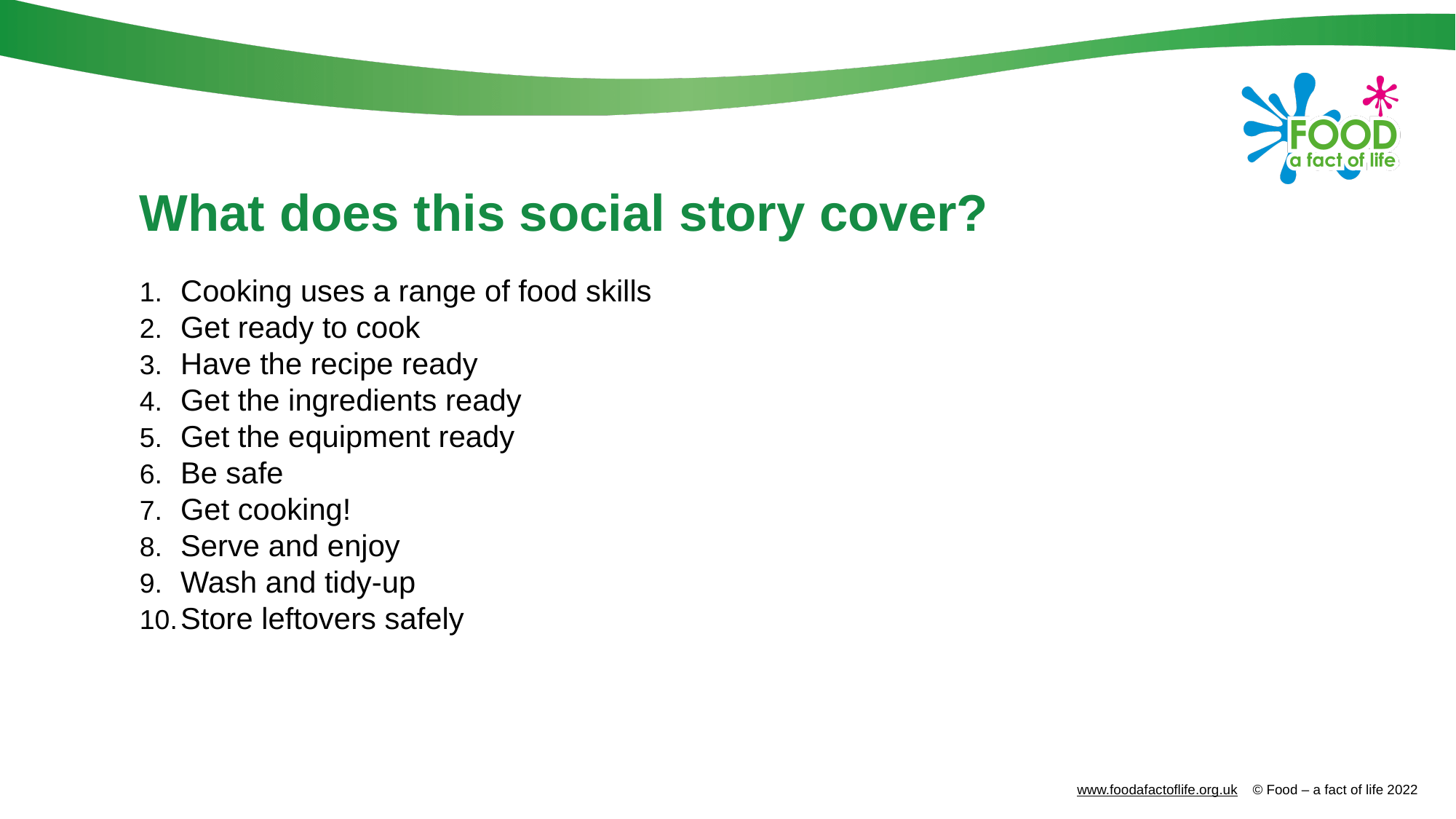

# What does this social story cover?
Cooking uses a range of food skills
Get ready to cook
Have the recipe ready
Get the ingredients ready
Get the equipment ready
Be safe
Get cooking!
Serve and enjoy
Wash and tidy-up
Store leftovers safely